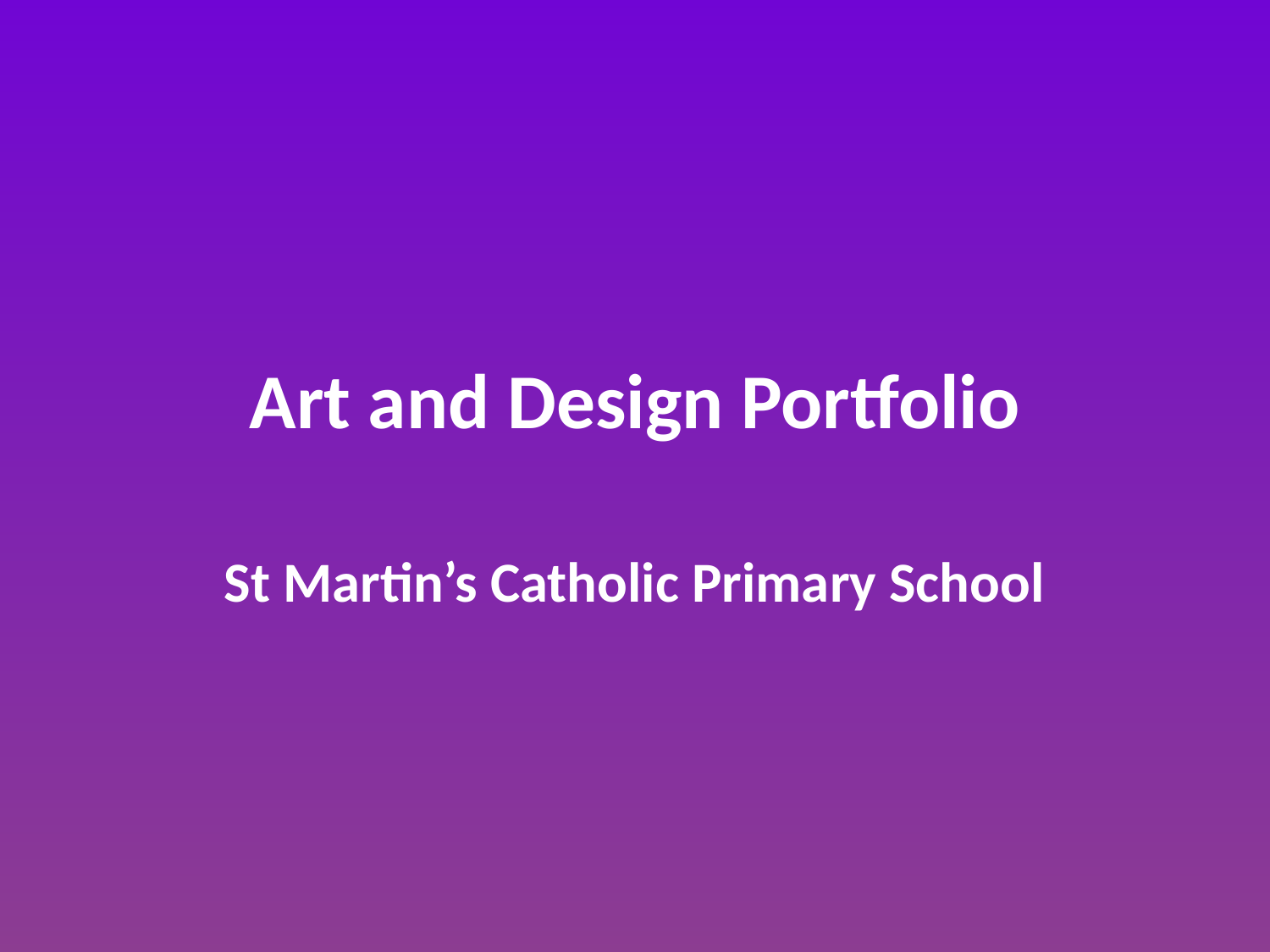

# Art and Design Portfolio
St Martin’s Catholic Primary School